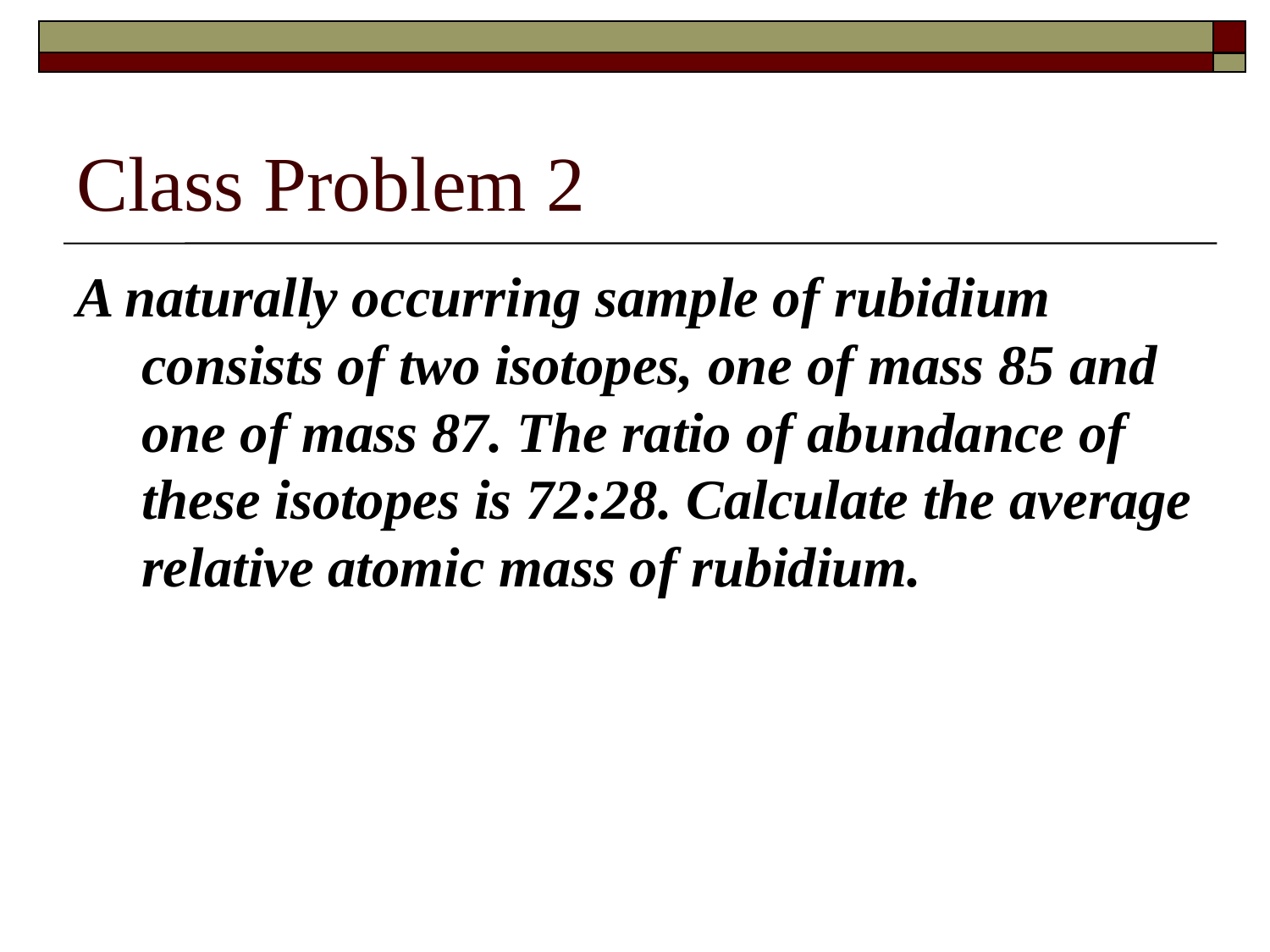

# Class Problem 2
A naturally occurring sample of rubidium consists of two isotopes, one of mass 85 and one of mass 87. The ratio of abundance of these isotopes is 72:28. Calculate the average relative atomic mass of rubidium.